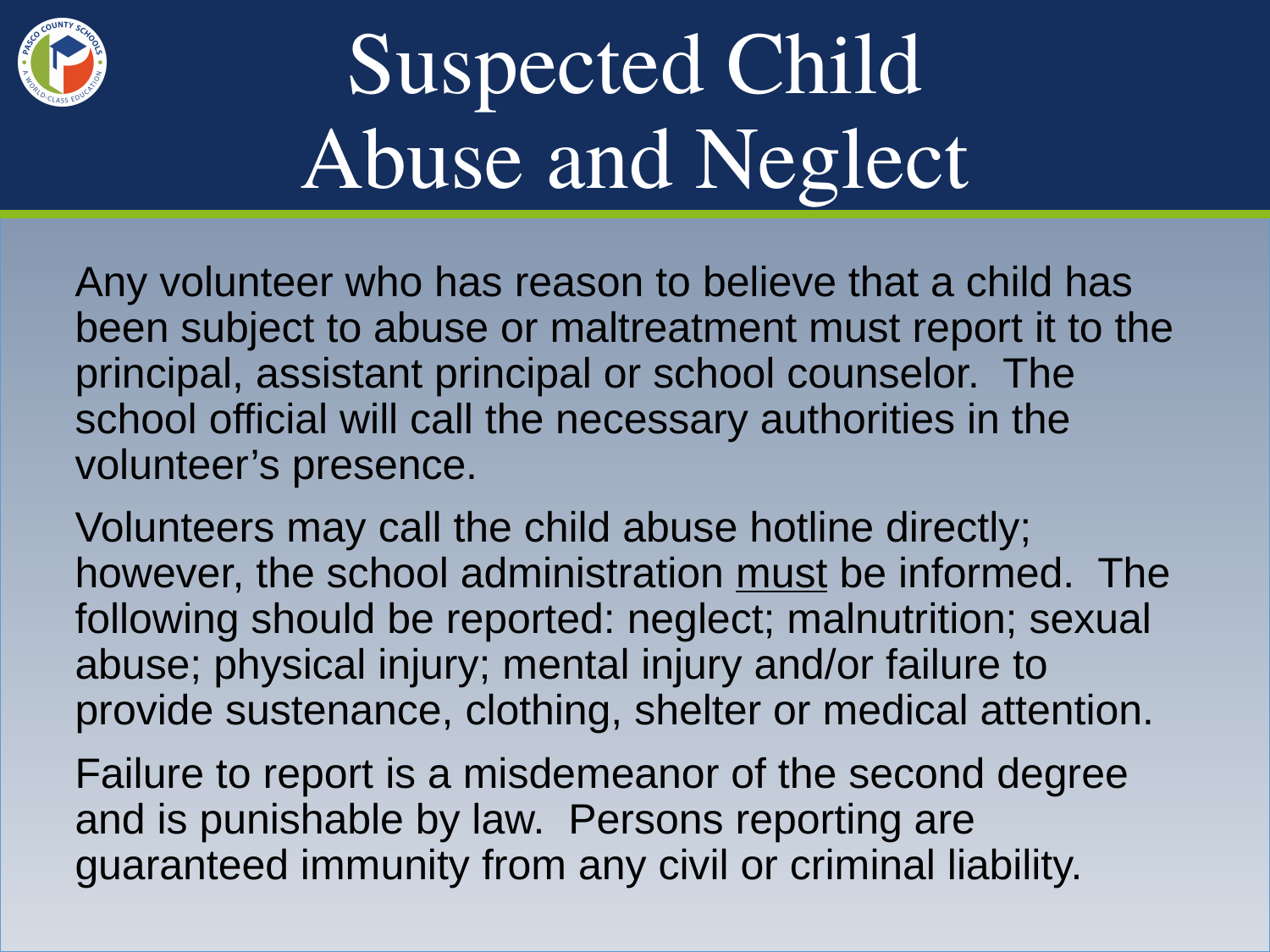

# Suspected Child Abuse and Neglect
Any volunteer who has reason to believe that a child has been subject to abuse or maltreatment must report it to the principal, assistant principal or school counselor.  The school official will call the necessary authorities in the volunteer’s presence.
Volunteers may call the child abuse hotline directly; however, the school administration must be informed.  The following should be reported: neglect; malnutrition; sexual abuse; physical injury; mental injury and/or failure to provide sustenance, clothing, shelter or medical attention.
Failure to report is a misdemeanor of the second degree and is punishable by law.  Persons reporting are guaranteed immunity from any civil or criminal liability.